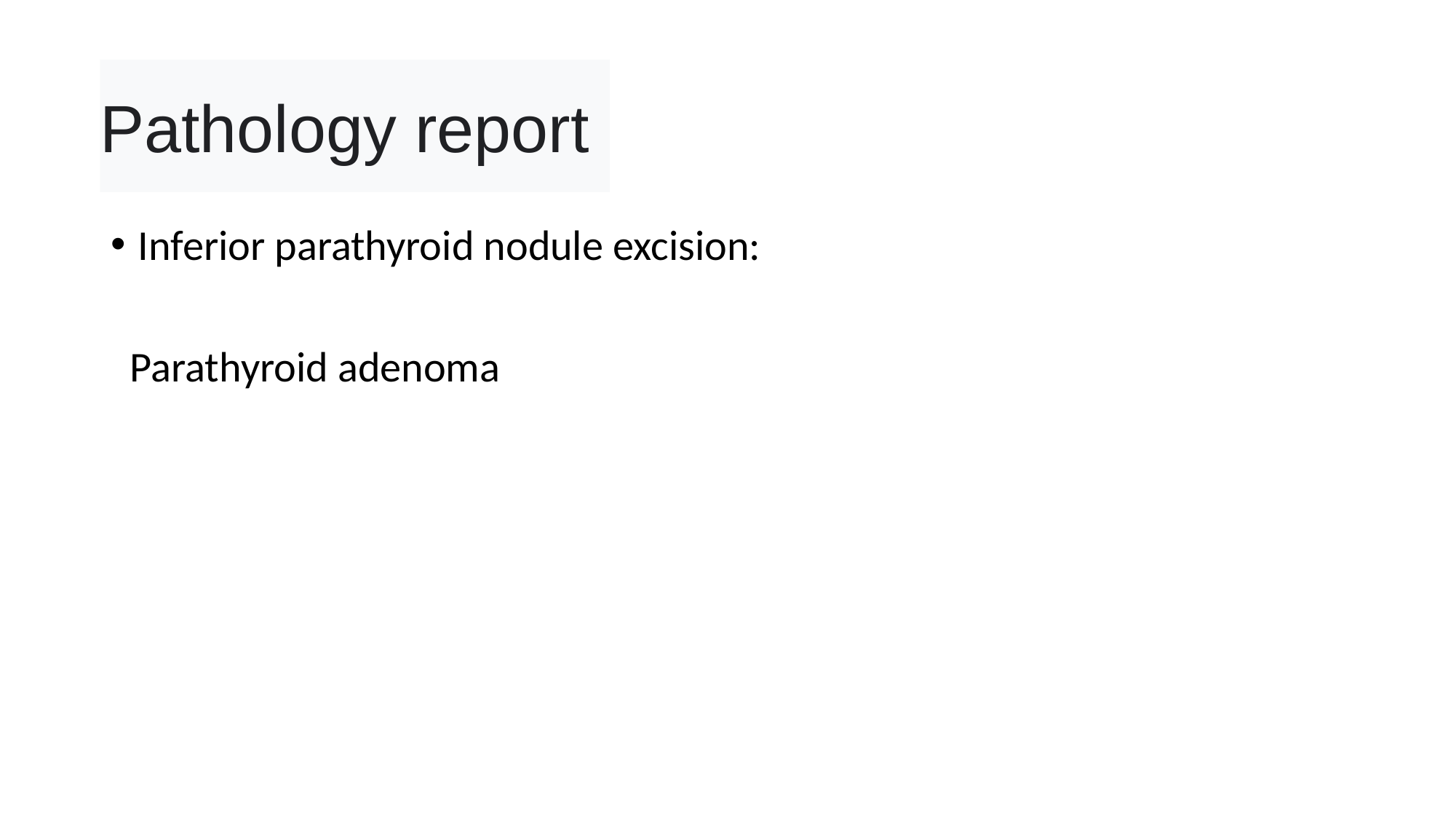

# Pathology report
Inferior parathyroid nodule excision:

  Parathyroid adenoma